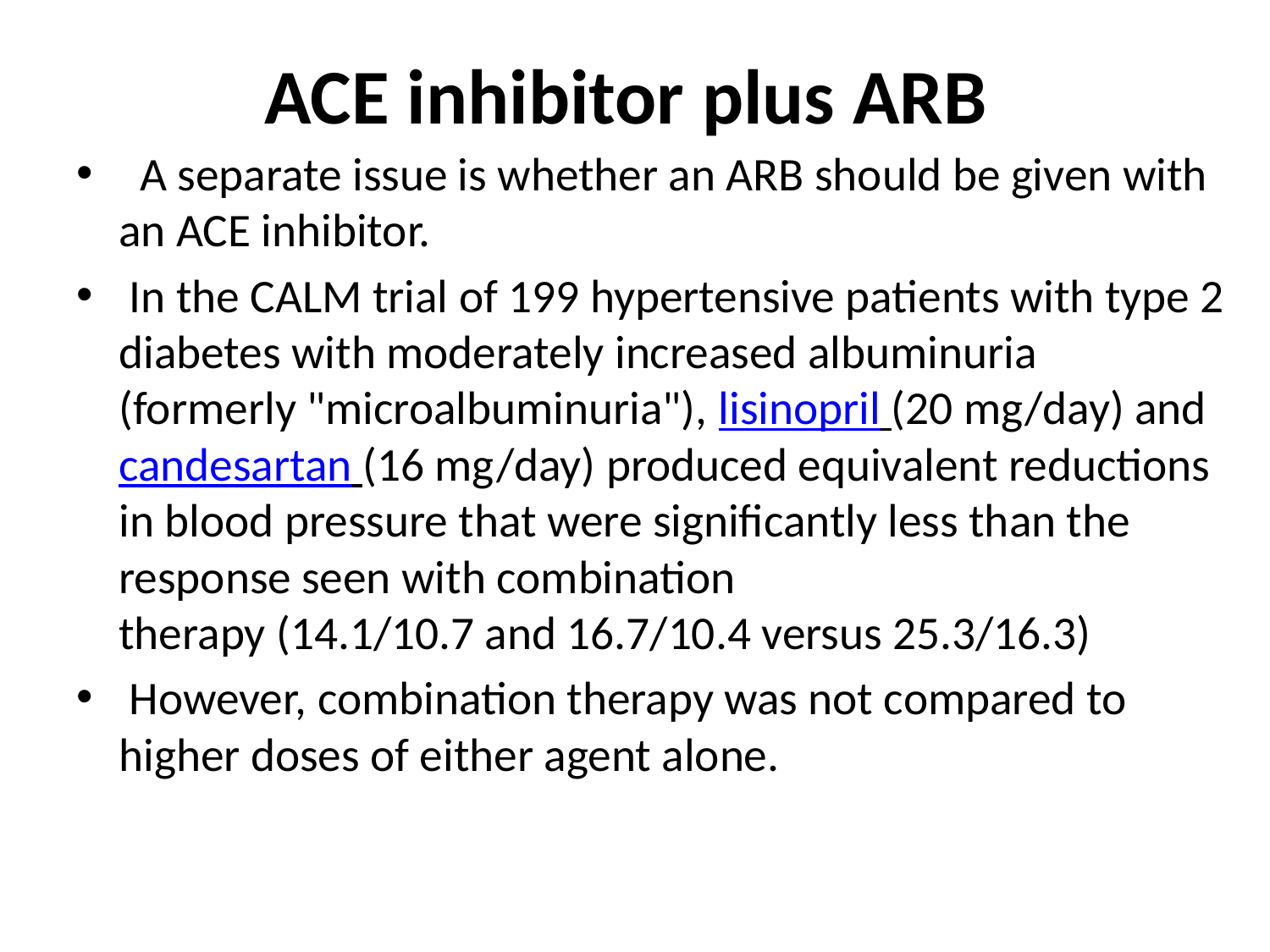

# ACE inhibitor plus ARB
  A separate issue is whether an ARB should be given with an ACE inhibitor.
 In the CALM trial of 199 hypertensive patients with type 2 diabetes with moderately increased albuminuria (formerly "microalbuminuria"), lisinopril (20 mg/day) and candesartan (16 mg/day) produced equivalent reductions in blood pressure that were significantly less than the response seen with combination therapy (14.1/10.7 and 16.7/10.4 versus 25.3/16.3)
 However, combination therapy was not compared to higher doses of either agent alone.